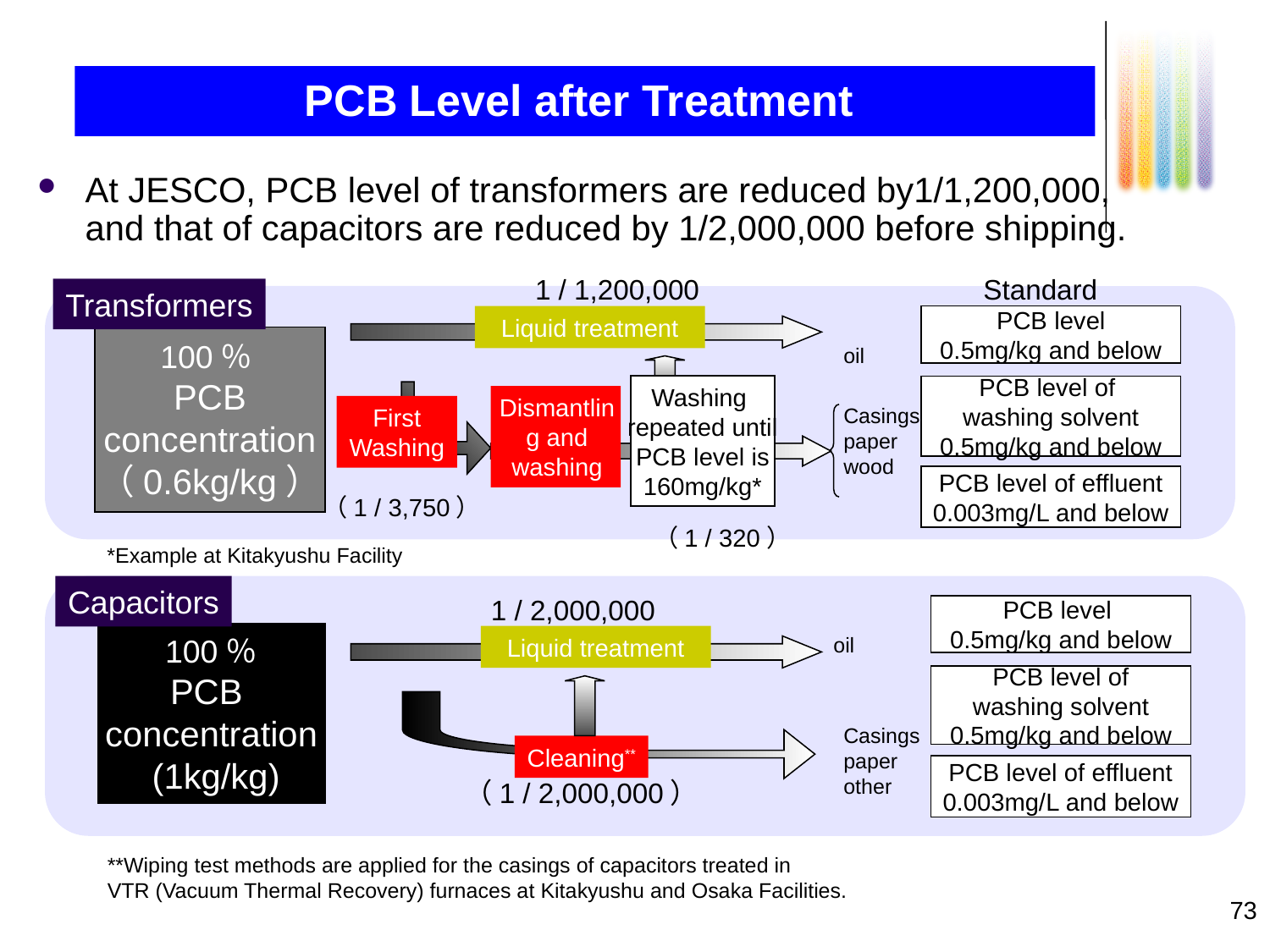

PCB Level after Treatment
At JESCO, PCB level of transformers are reduced by1/1,200,000,
and that of capacitors are reduced by 1/2,000,000 before shipping.

1 / 1,200,000
Standard
Transformers

Liquid treatment
PCB level
0.5mg/kg and below

100％
PCB
concentration
（0.6kg/kg）
oil

Washing
repeated until
PCB level is
160mg/kg*
PCB level of
washing solvent
0.5mg/kg and below

Dismantling and washing
First
Washing
Casings
paper
wood

PCB level of effluent
0.003mg/L and below
（1 / 3,750）
（1 / 320）
*Example at Kitakyushu Facility

Capacitors
1 / 2,000,000
PCB level
0.5mg/kg and below
100％
PCB
concentration
 (1kg/kg)
Liquid treatment
oil

PCB level of
washing solvent
0.5mg/kg and below

Casings
paper
other
Cleaning**
PCB level of effluent
0.003mg/L and below
（1 / 2,000,000）
**Wiping test methods are applied for the casings of capacitors treated in
VTR (Vacuum Thermal Recovery) furnaces at Kitakyushu and Osaka Facilities.
73